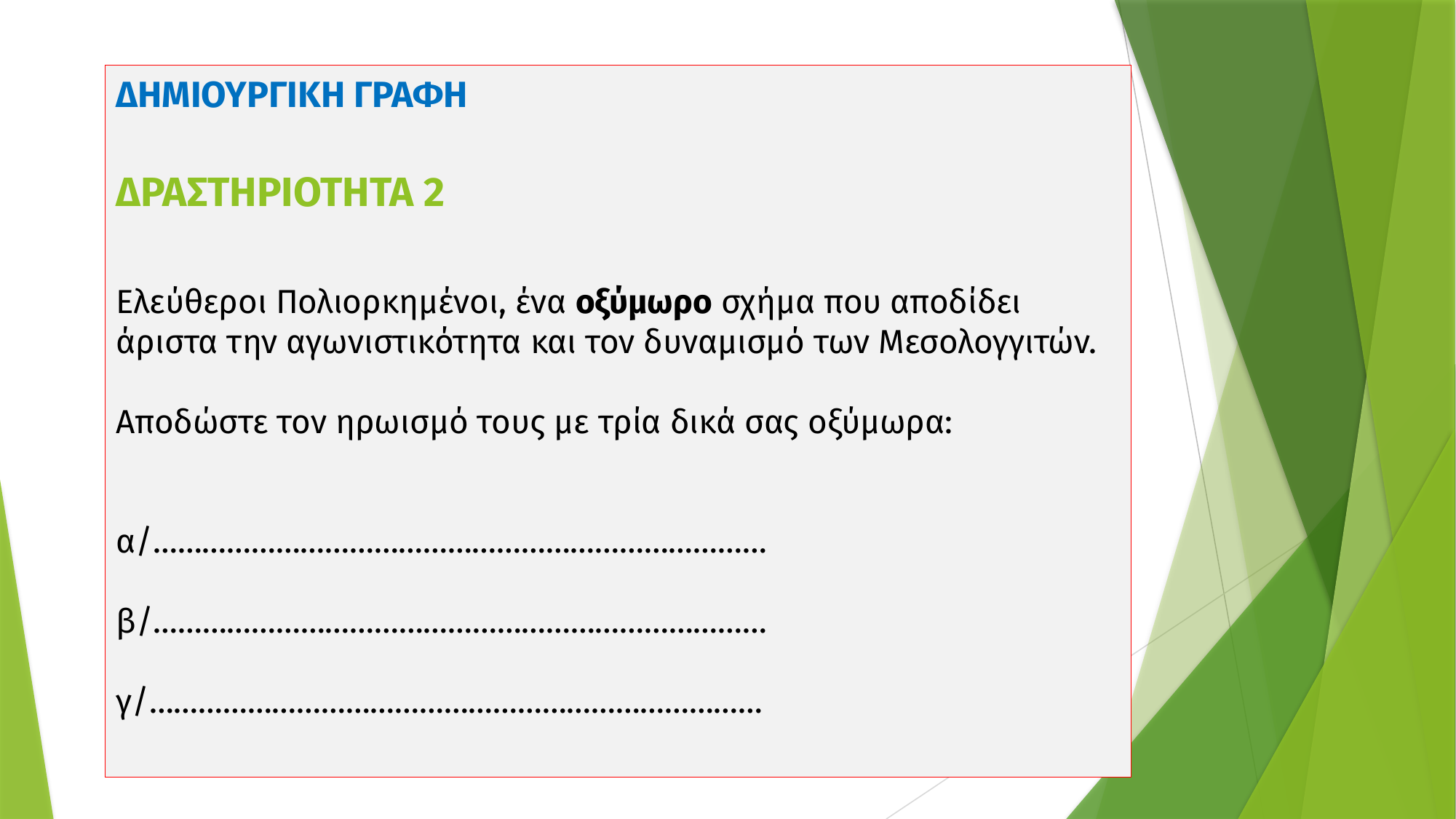

# ΔΗΜΙΟΥΡΓΙΚΗ ΓΡΑΦΗ ΔΡΑΣΤΗΡΙΟΤΗΤΑ 2 Ελεύθεροι Πολιορκημένοι, ένα οξύμωρο σχήμα που αποδίδει άριστα την αγωνιστικότητα και τον δυναμισμό των Μεσολογγιτών. Αποδώστε τον ηρωισμό τους με τρία δικά σας οξύμωρα: α/………………………………………………………………… β/………………………………………………………………… γ/…………………………………………………………………